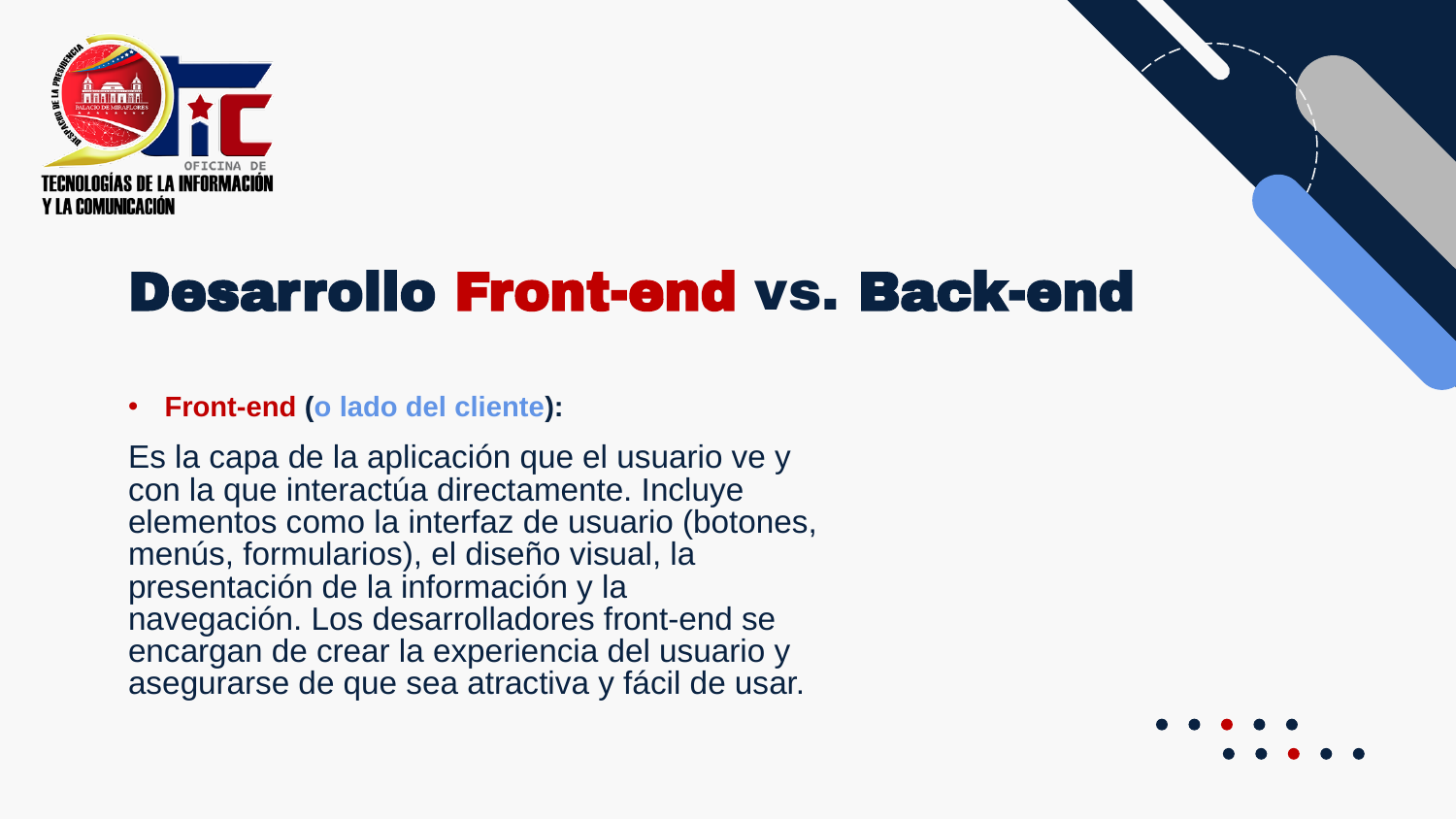

Desarrollo Front-end vs. Back-end
# Front-end (o lado del cliente):
Es la capa de la aplicación que el usuario ve y con la que interactúa directamente. Incluye elementos como la interfaz de usuario (botones, menús, formularios), el diseño visual, la presentación de la información y la navegación. Los desarrolladores front-end se encargan de crear la experiencia del usuario y asegurarse de que sea atractiva y fácil de usar.